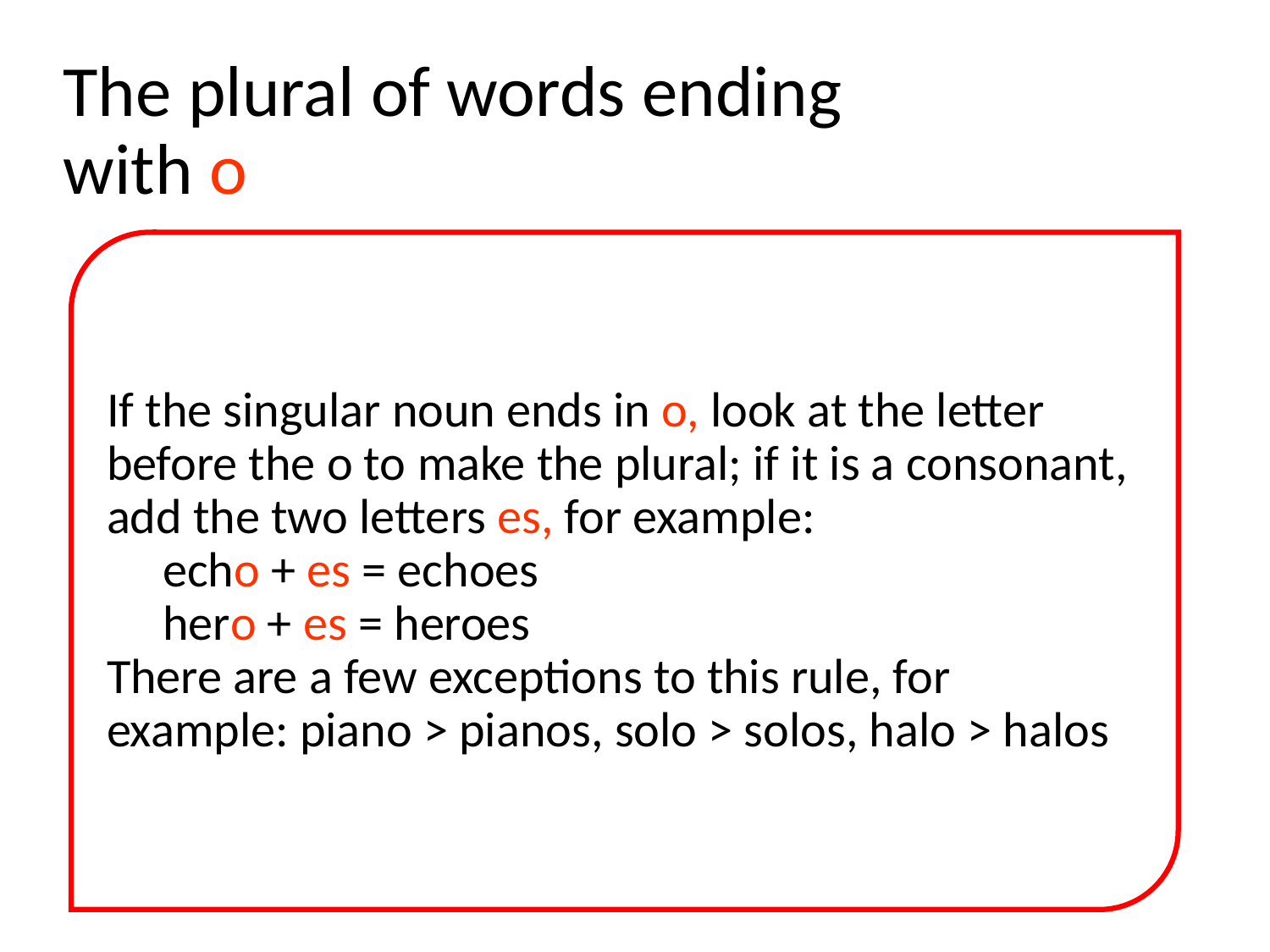

# The plural of words ending with o
If the singular noun ends in o, look at the letter before the o to make the plural; if it is a consonant, add the two letters es, for example:
     echo + es = echoes
     hero + es = heroes
There are a few exceptions to this rule, for example: piano > pianos, solo > solos, halo > halos